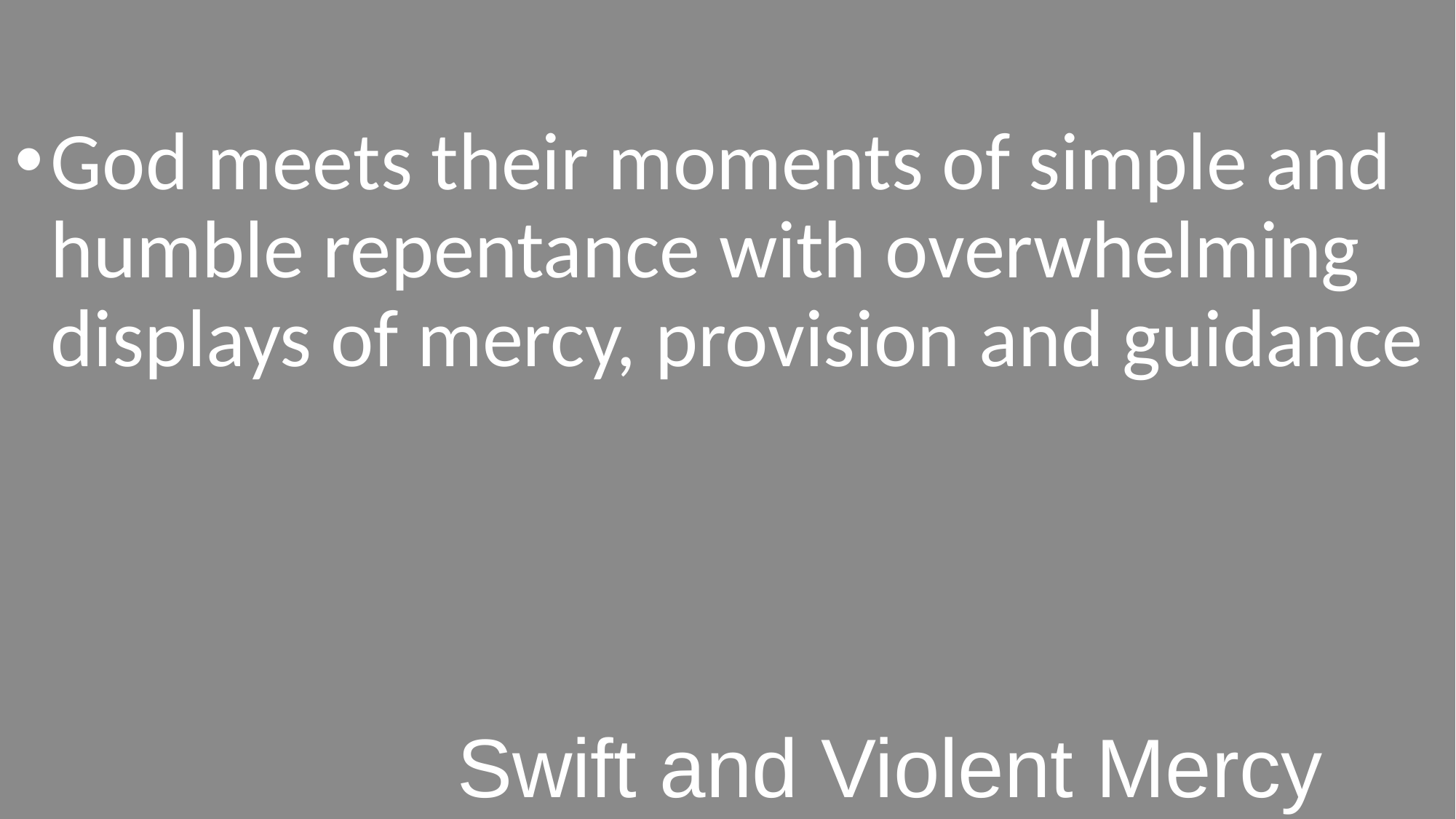

God meets their moments of simple and humble repentance with overwhelming displays of mercy, provision and guidance
#

Swift and Violent Mercy